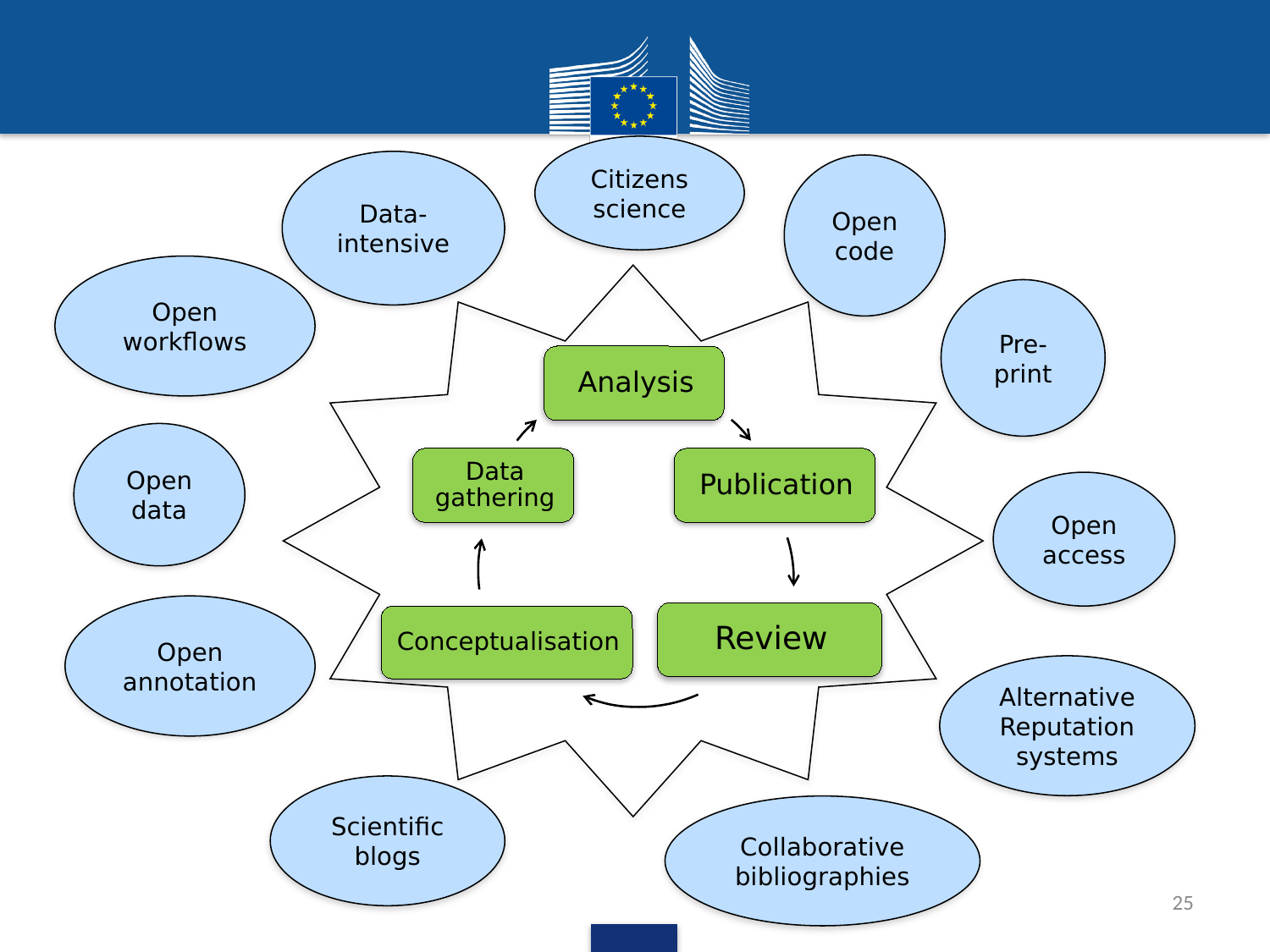

Citizens science
Data-intensive
Open code
Open workflows

Pre-print
Analysis
Publication
Review
Conceptualisation
Data gathering
Open data
Open access
Open annotation
Alternative Reputation systems
Scientific blogs
Collaborative bibliographies
25